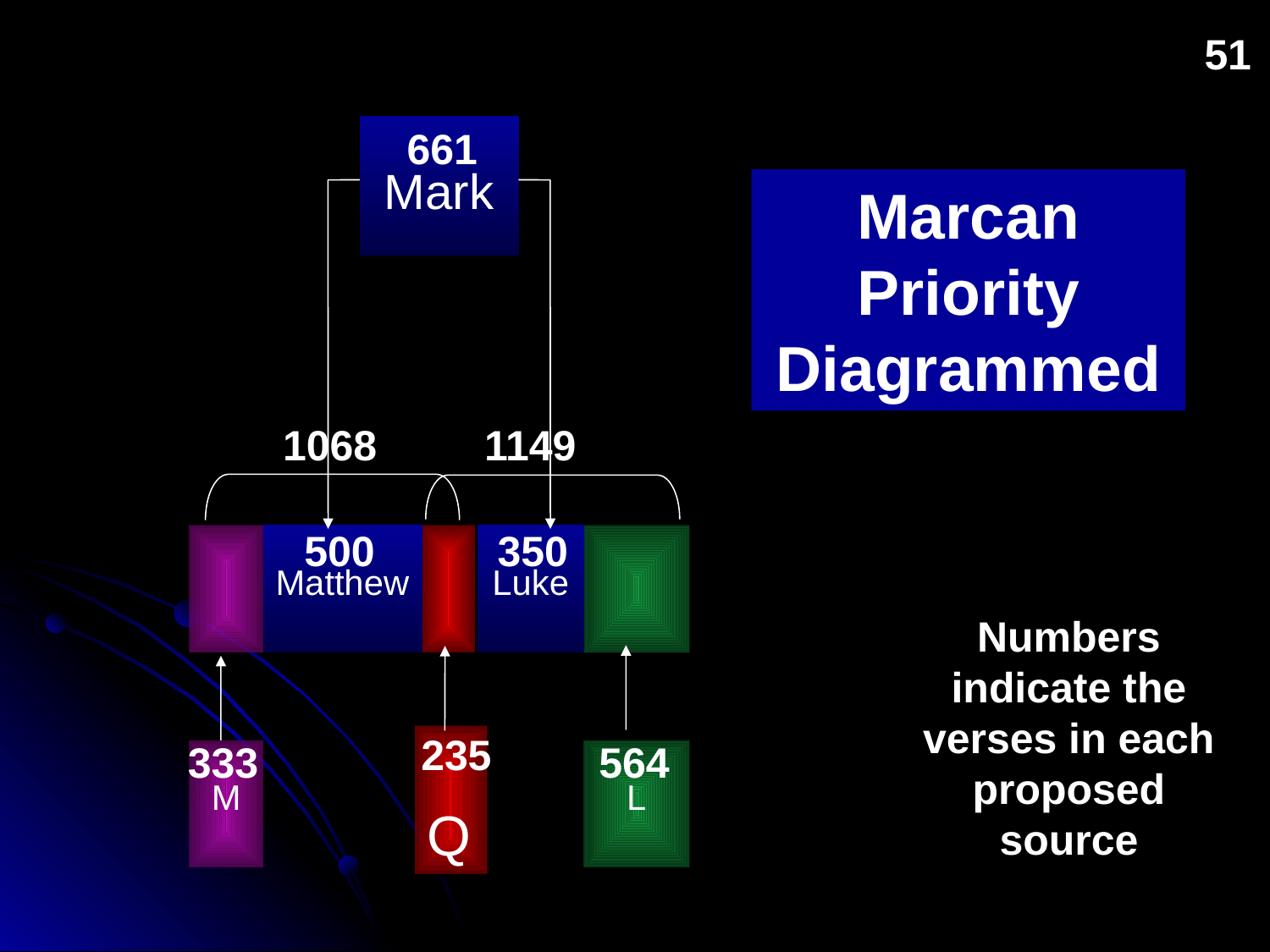

51
51

Mark

661
Marcan Priority Diagrammed

1068

1149
500

Matthew

350

Luke

Numbers indicate the verses in each proposed source

235

Q
333

M

564

L